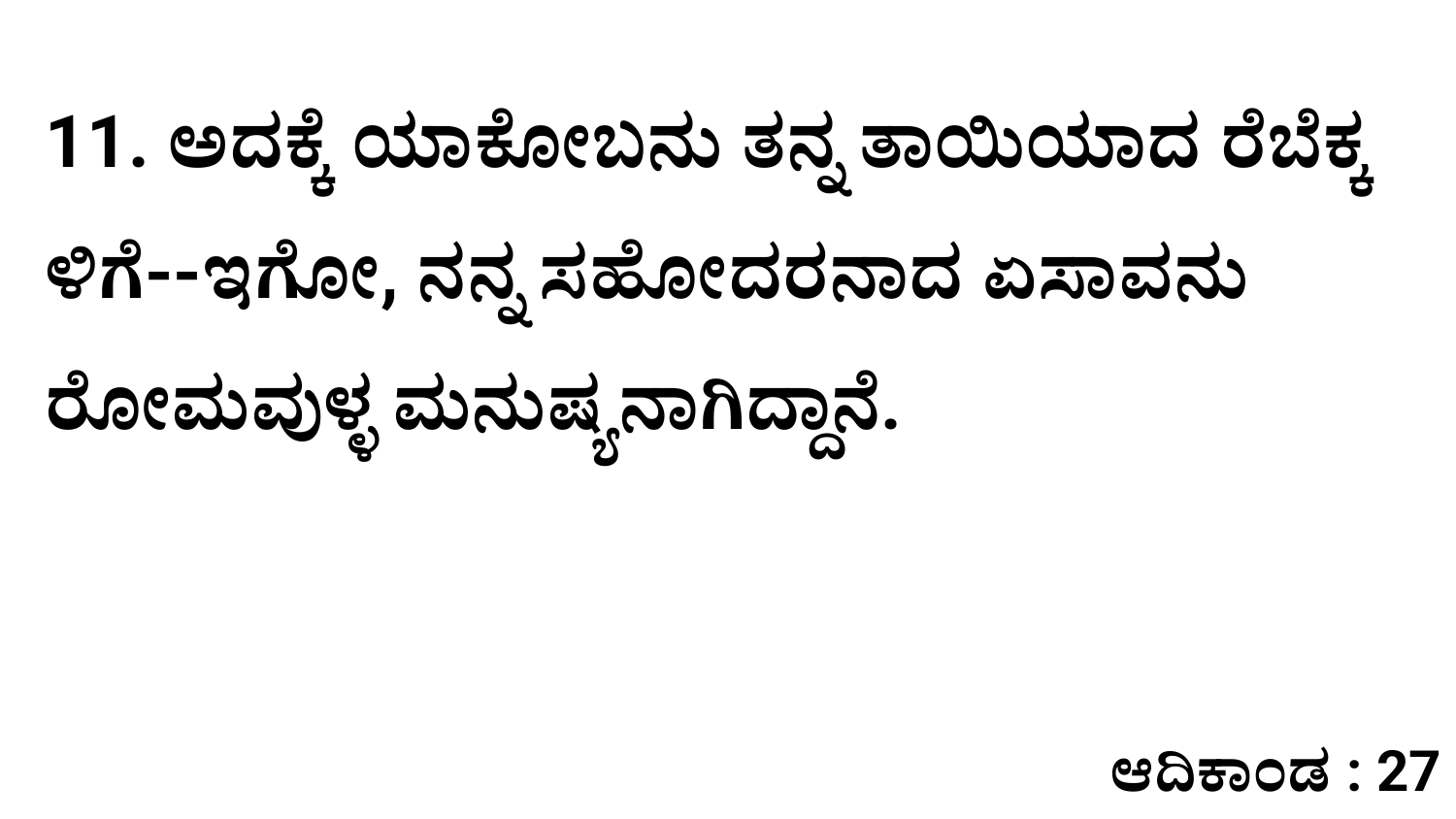

11. ಅದಕ್ಕೆ ಯಾಕೋಬನು ತನ್ನ ತಾಯಿಯಾದ ರೆಬೆಕ್ಕ ಳಿಗೆ--ಇಗೋ, ನನ್ನ ಸಹೋದರನಾದ ಏಸಾವನು ರೋಮವುಳ್ಳ ಮನುಷ್ಯನಾಗಿದ್ದಾನೆ.
ಆದಿಕಾಂಡ : 27